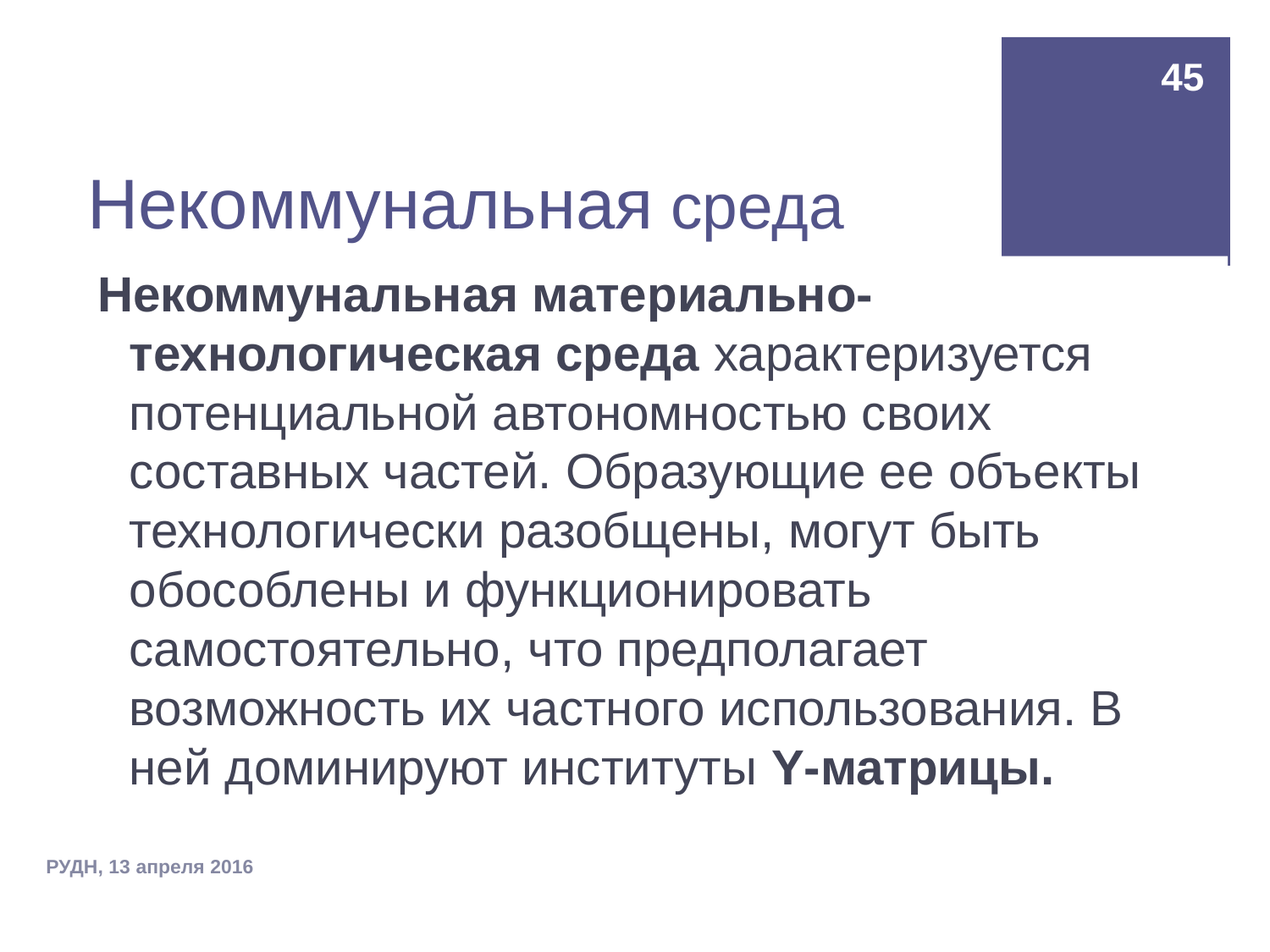

45
# Некоммунальная среда
Некоммунальная материально-технологическая среда характеризуется потенциальной автономностью своих составных частей. Образующие ее объекты технологически разобщены, могут быть обособлены и функционировать самостоятельно, что предполагает возможность их частного использования. В ней доминируют институты Y-матрицы.

РУДН, 13 апреля 2016